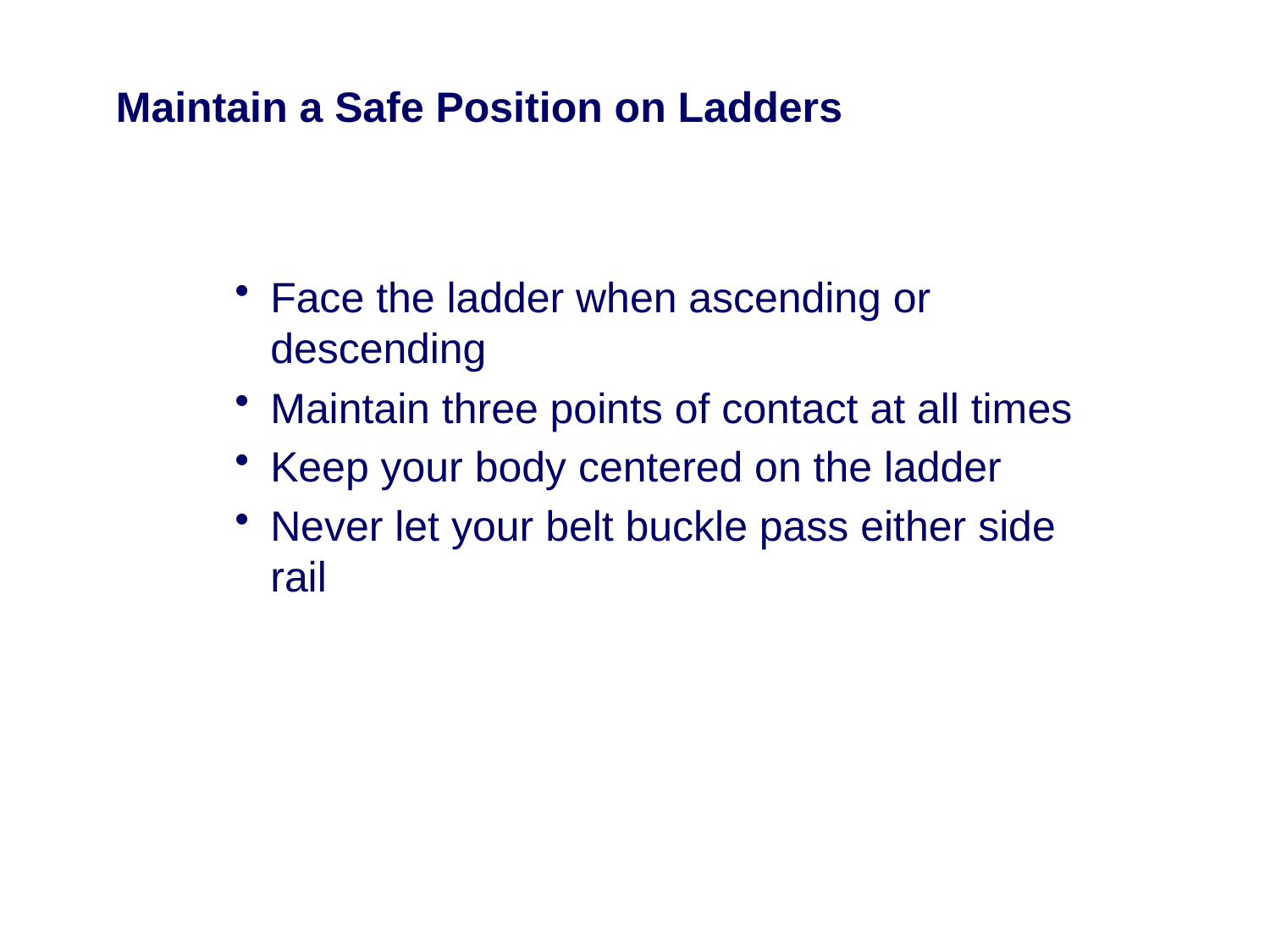

# Maintain a Safe Position on Ladders
Face the ladder when ascending or descending
Maintain three points of contact at all times
Keep your body centered on the ladder
Never let your belt buckle pass either side rail
89